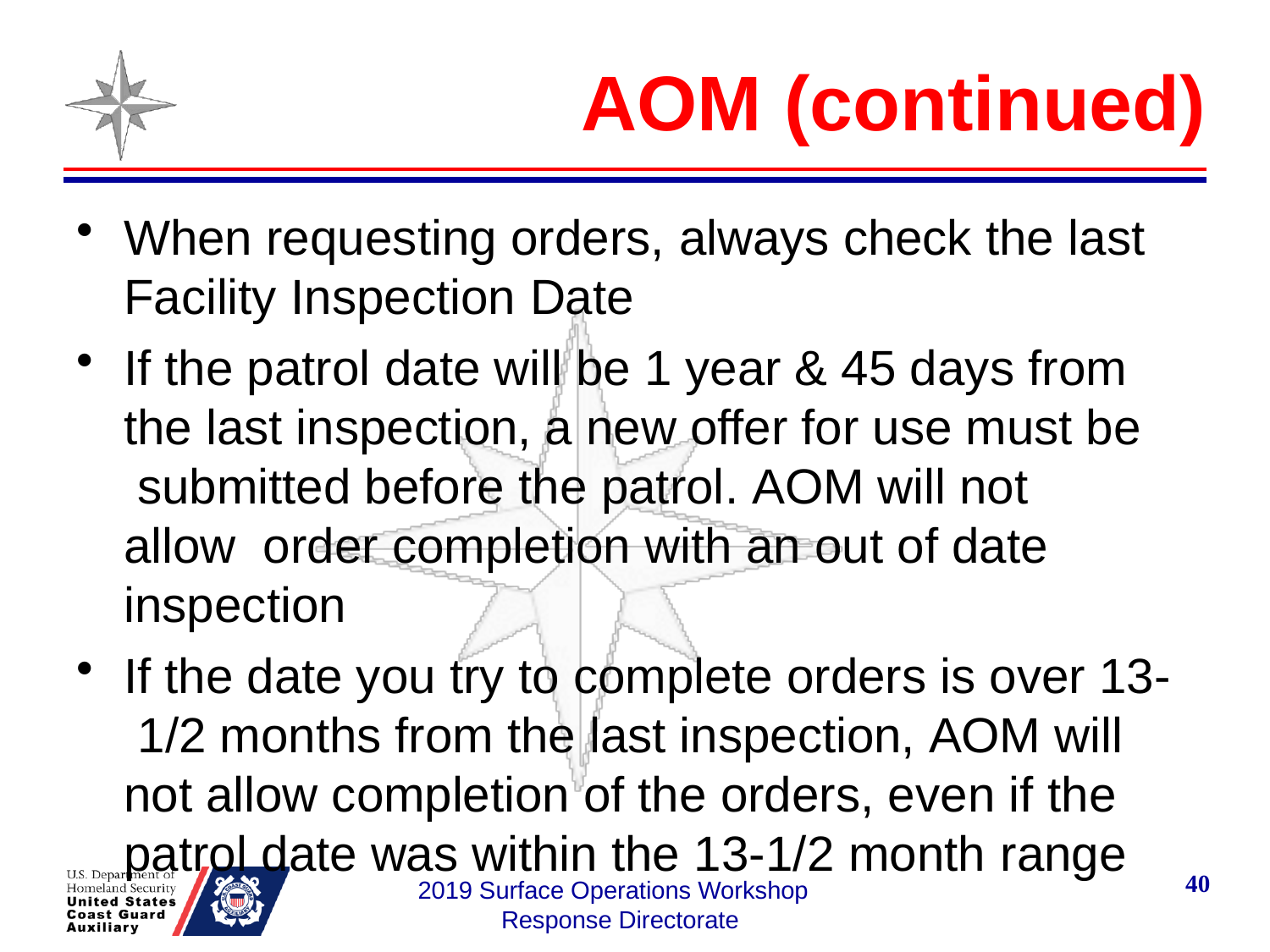

# AOM (continued)

When requesting orders, always check the last
Facility Inspection Date
If the patrol date will be 1 year & 45 days from  the last inspection, a new offer for use must be  submitted before the patrol. AOM will not allow  order completion with an out of date inspection
If the date you try to complete orders is over 13-  1/2 months from the last inspection, AOM will  not allow completion of the orders, even if the  patrol date was within the 13-1/2 month range

40
2019 Surface Operations Workshop  Response Directorate